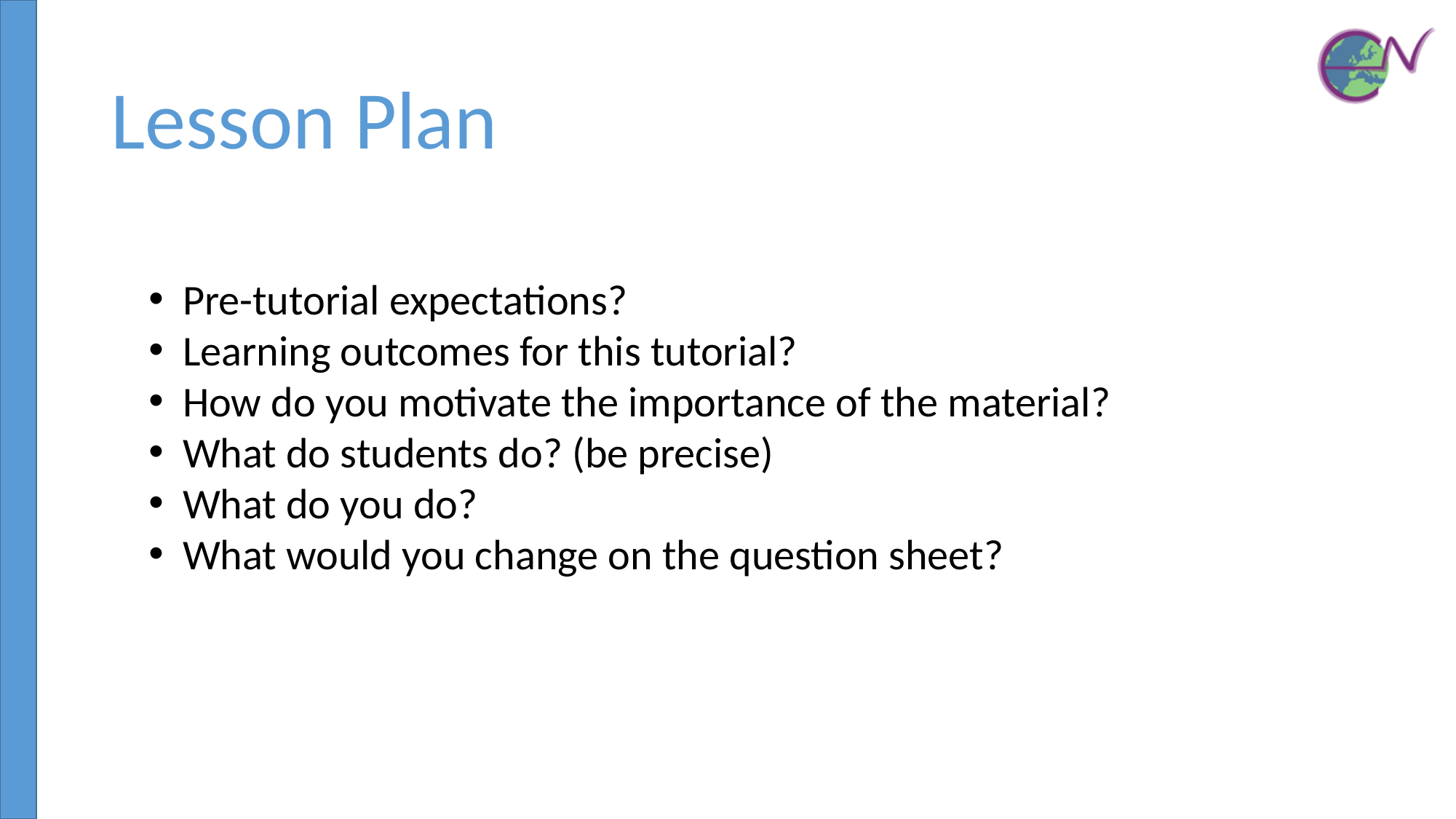

# Lesson Plan

Pre-tutorial expectations?
Learning outcomes for this tutorial?
How do you motivate the importance of the material?
What do students do? (be precise)
What do you do?
What would you change on the question sheet?